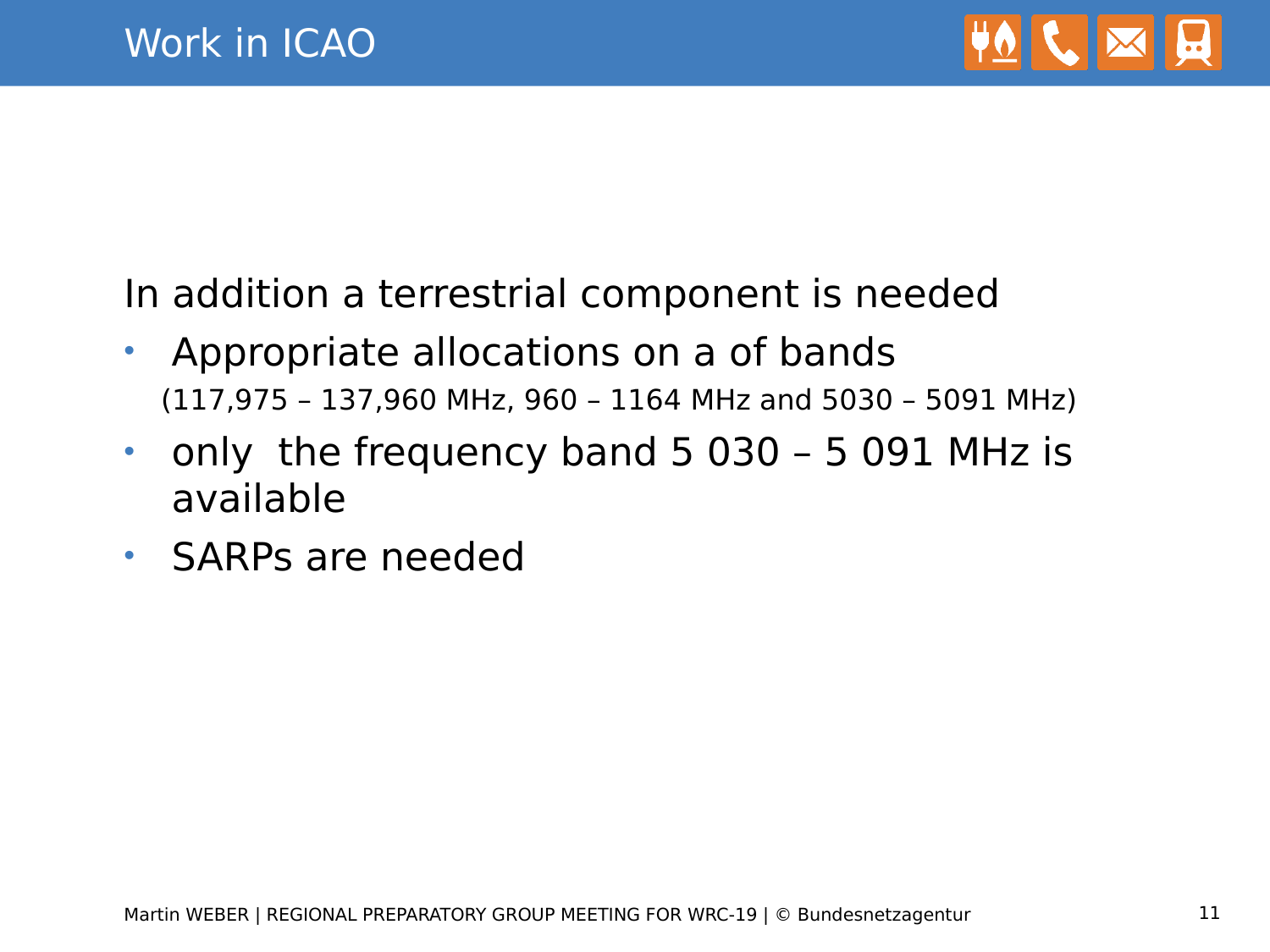

# Work in ICAO

In addition a terrestrial component is needed
Appropriate allocations on a of bands
(117,975 – 137,960 MHz, 960 – 1164 MHz and 5030 – 5091 MHz)
only  the frequency band 5 030 – 5 091 MHz is available
SARPs are needed

11
Martin WEBER | REGIONAL PREPARATORY GROUP MEETING FOR WRC-19 | © Bundesnetzagentur